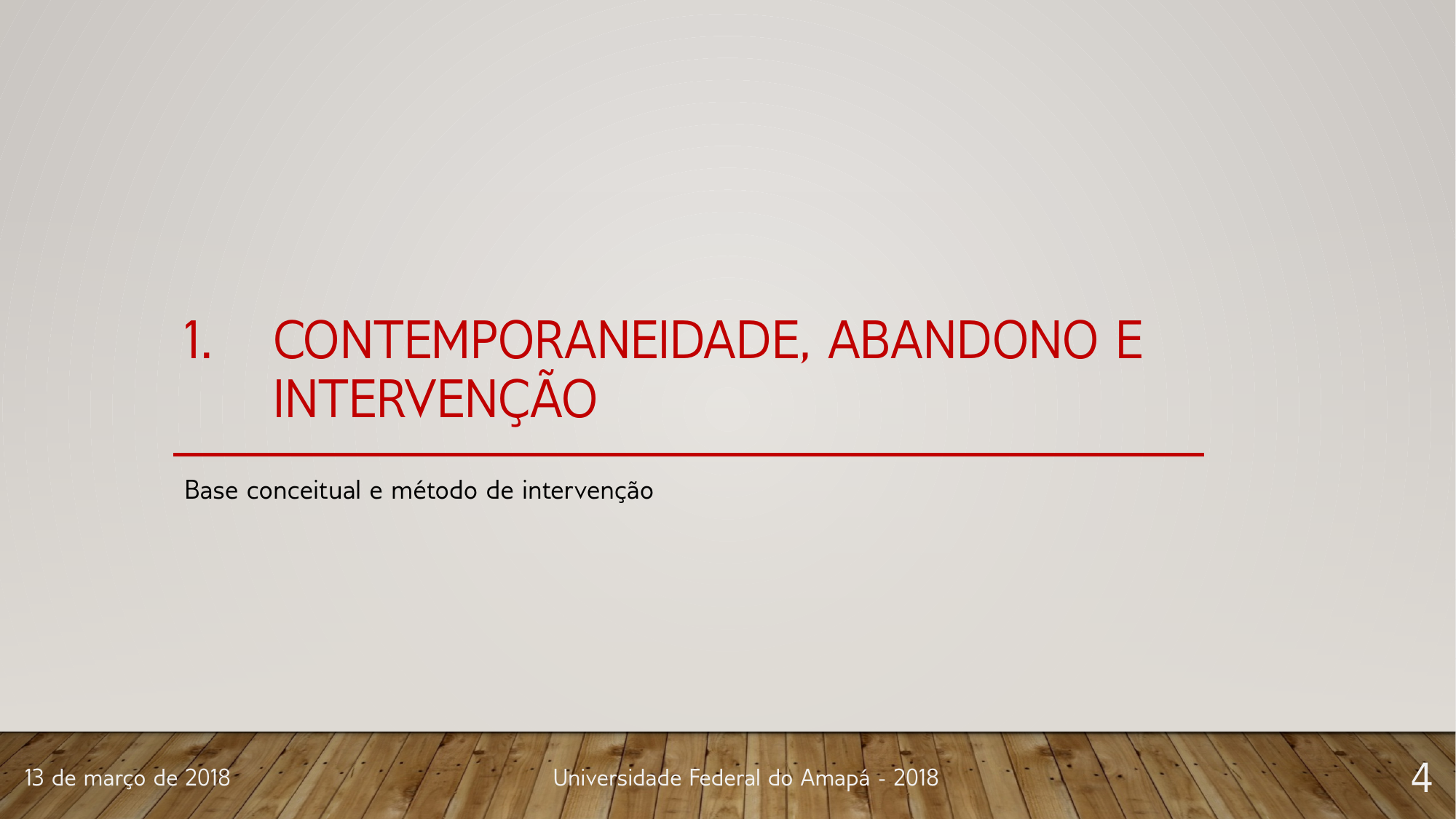

# Contemporaneidade, abandono e intervenção
Base conceitual e método de intervenção
4
13 de março de 2018
Universidade Federal do Amapá - 2018